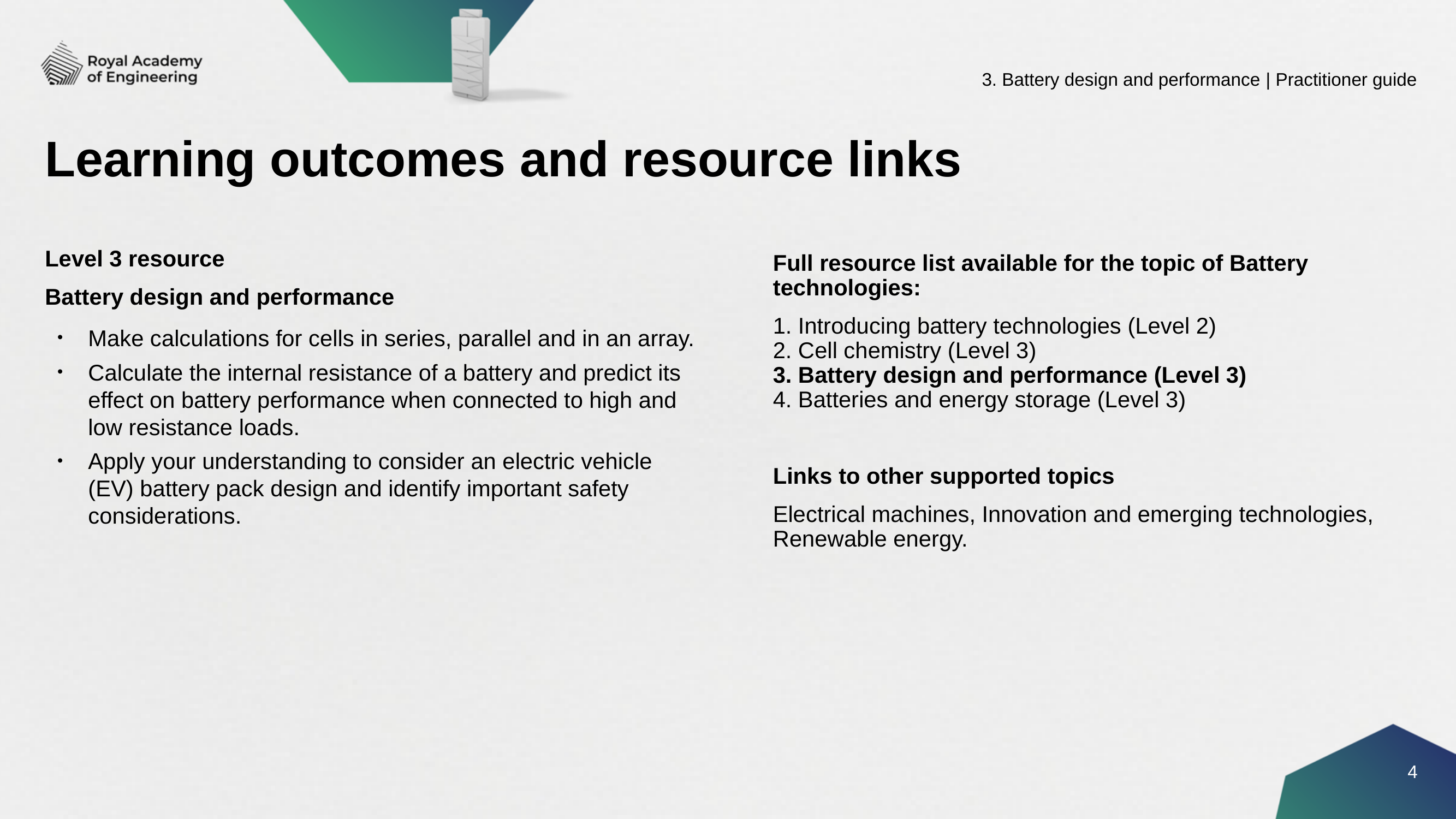

3. Battery design and performance | Practitioner guide
# Learning outcomes and resource links
Level 3 resource
Battery design and performance
Make calculations for cells in series, parallel and in an array.
Calculate the internal resistance of a battery and predict its effect on battery performance when connected to high and low resistance loads.
Apply your understanding to consider an electric vehicle (EV) battery pack design and identify important safety considerations.

Full resource list available for the topic of Battery technologies:
1. Introducing battery technologies (Level 2)
2. Cell chemistry (Level 3)
3. Battery design and performance (Level 3)
4. Batteries and energy storage (Level 3)

Links to other supported topics
Electrical machines, Innovation and emerging technologies, Renewable energy.
4